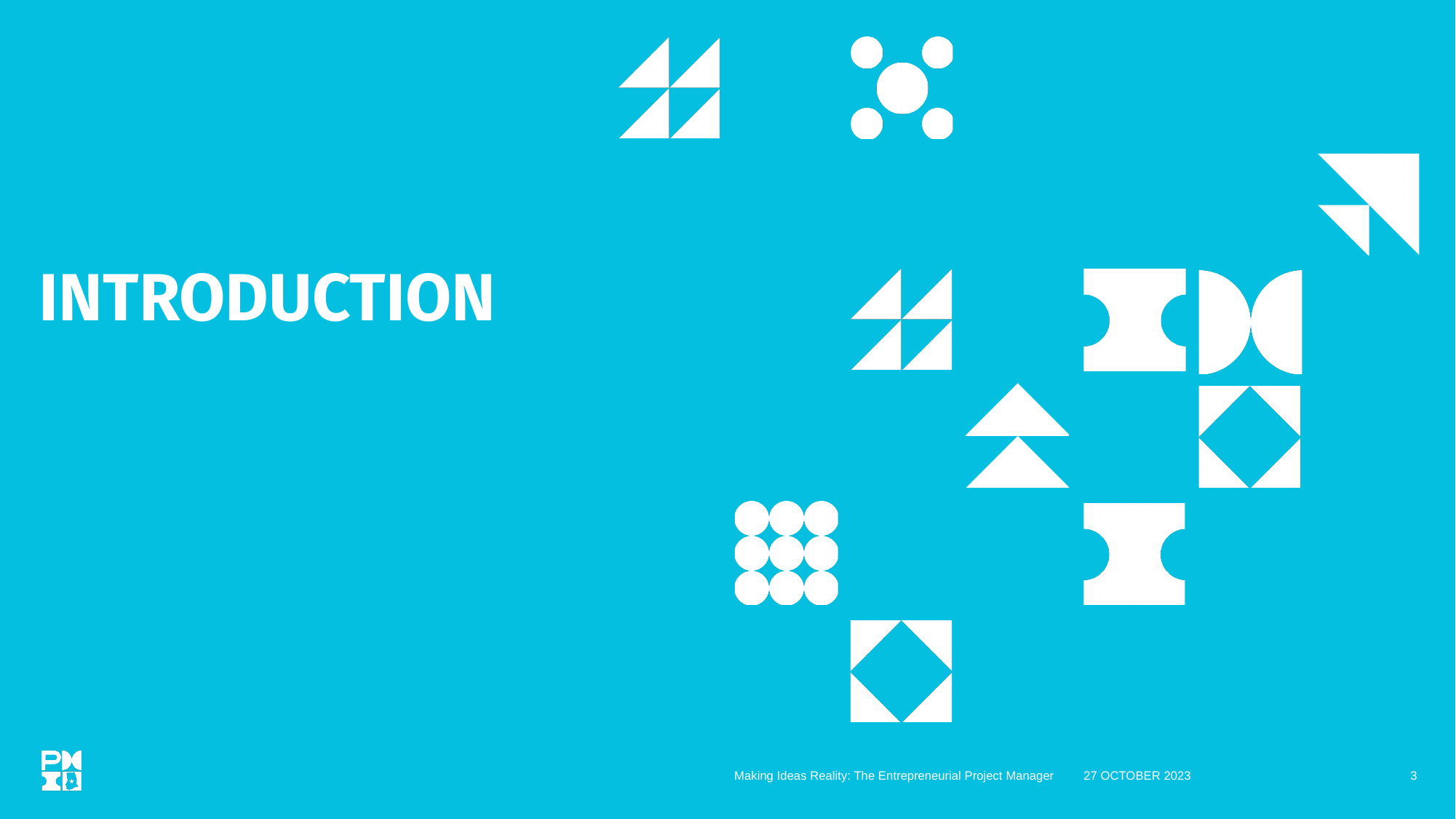

# INTRODUCTION
Making Ideas Reality: The Entrepreneurial Project Manager
27 October 2023
3